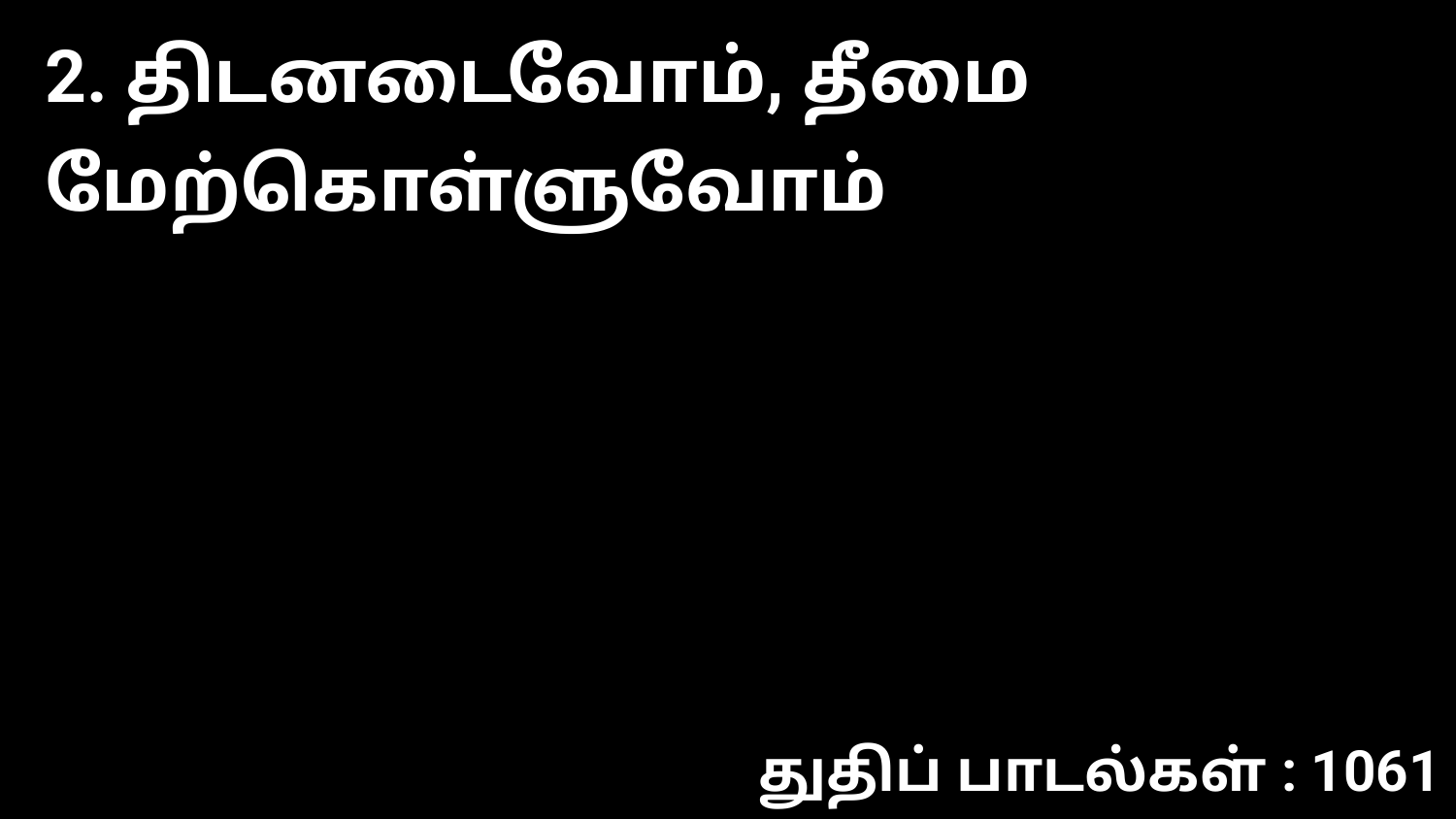

2. திடனடைவோம், தீமை மேற்கொள்ளுவோம்
துதிப் பாடல்கள் : 1061